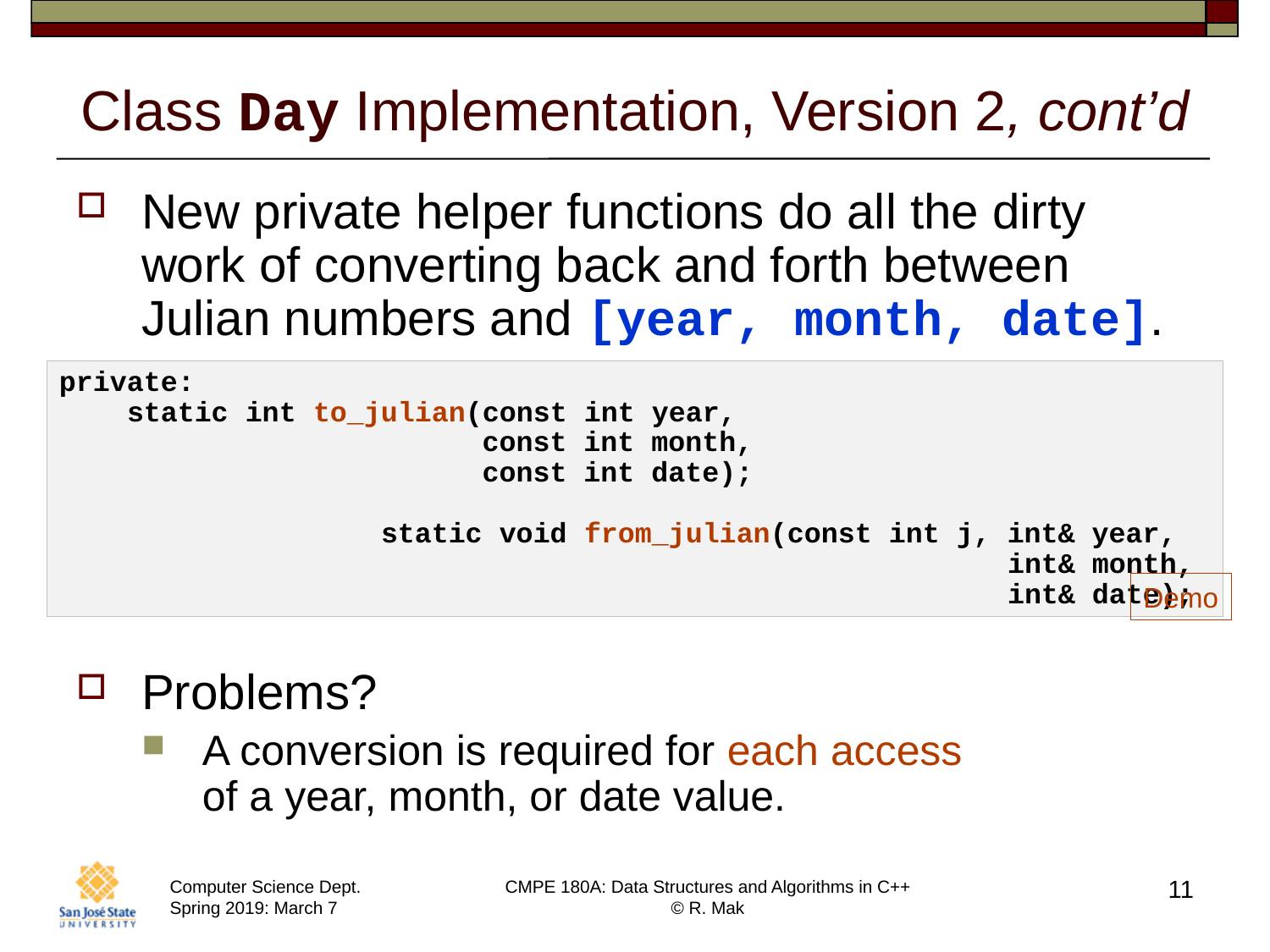

# Class Day Implementation, Version 2, cont’d
New private helper functions do all the dirty work of converting back and forth between Julian numbers and [year, month, date].

Problems?
A conversion is required for each access
of a year, month, or date value.
private:
    static int to_julian(const int year,
                         const int month,
                         const int date);

    static void from_julian(const int j, int& year,
                                         int& month,
                                         int& date);
Demo
11